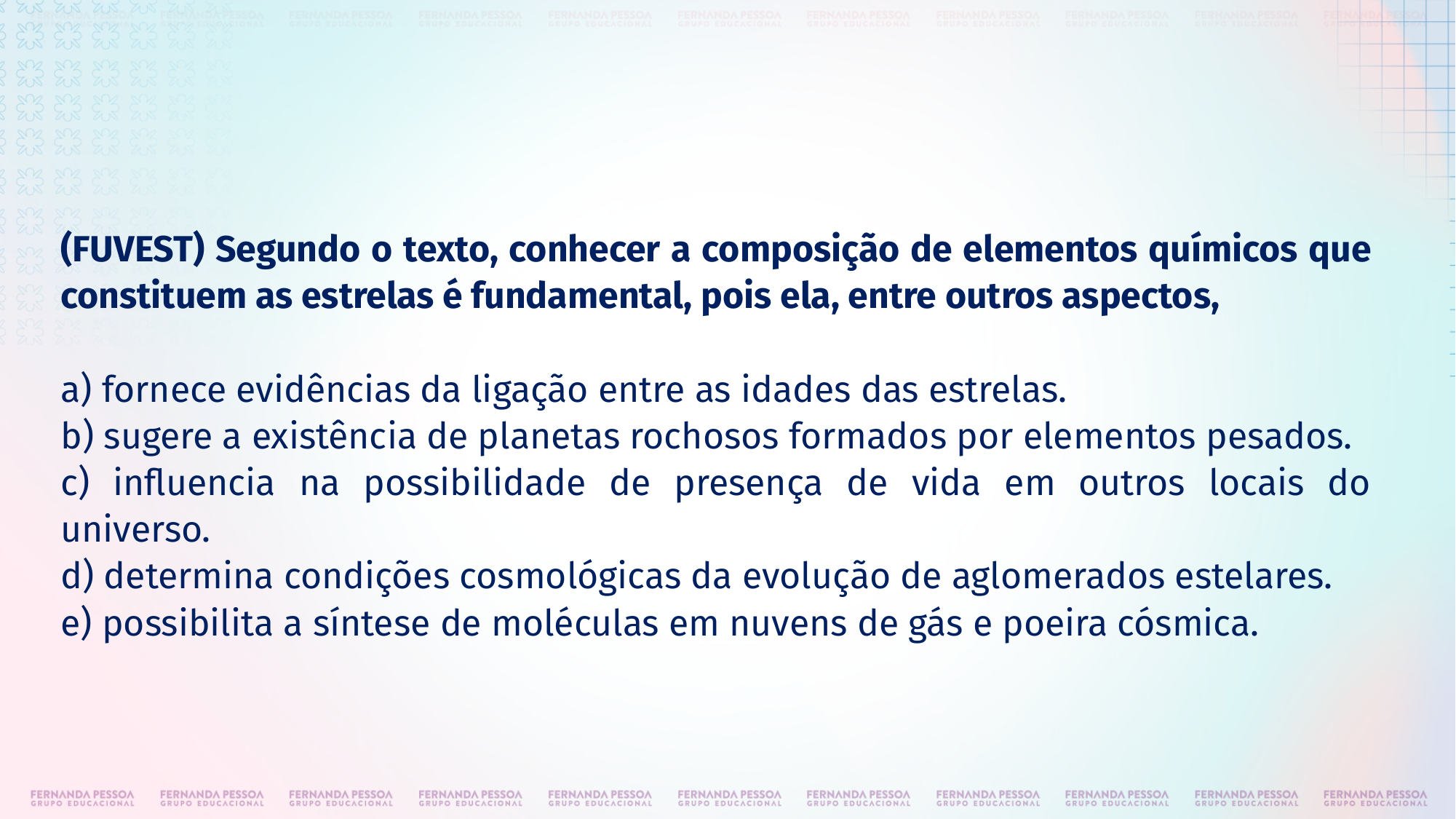

(FUVEST) Segundo o texto, conhecer a composição de elementos químicos que constituem as estrelas é fundamental, pois ela, entre outros aspectos,

a) fornece evidências da ligação entre as idades das estrelas.
b) sugere a existência de planetas rochosos formados por elementos pesados.
c) influencia na possibilidade de presença de vida em outros locais do universo.
d) determina condições cosmológicas da evolução de aglomerados estelares.
e) possibilita a síntese de moléculas em nuvens de gás e poeira cósmica.